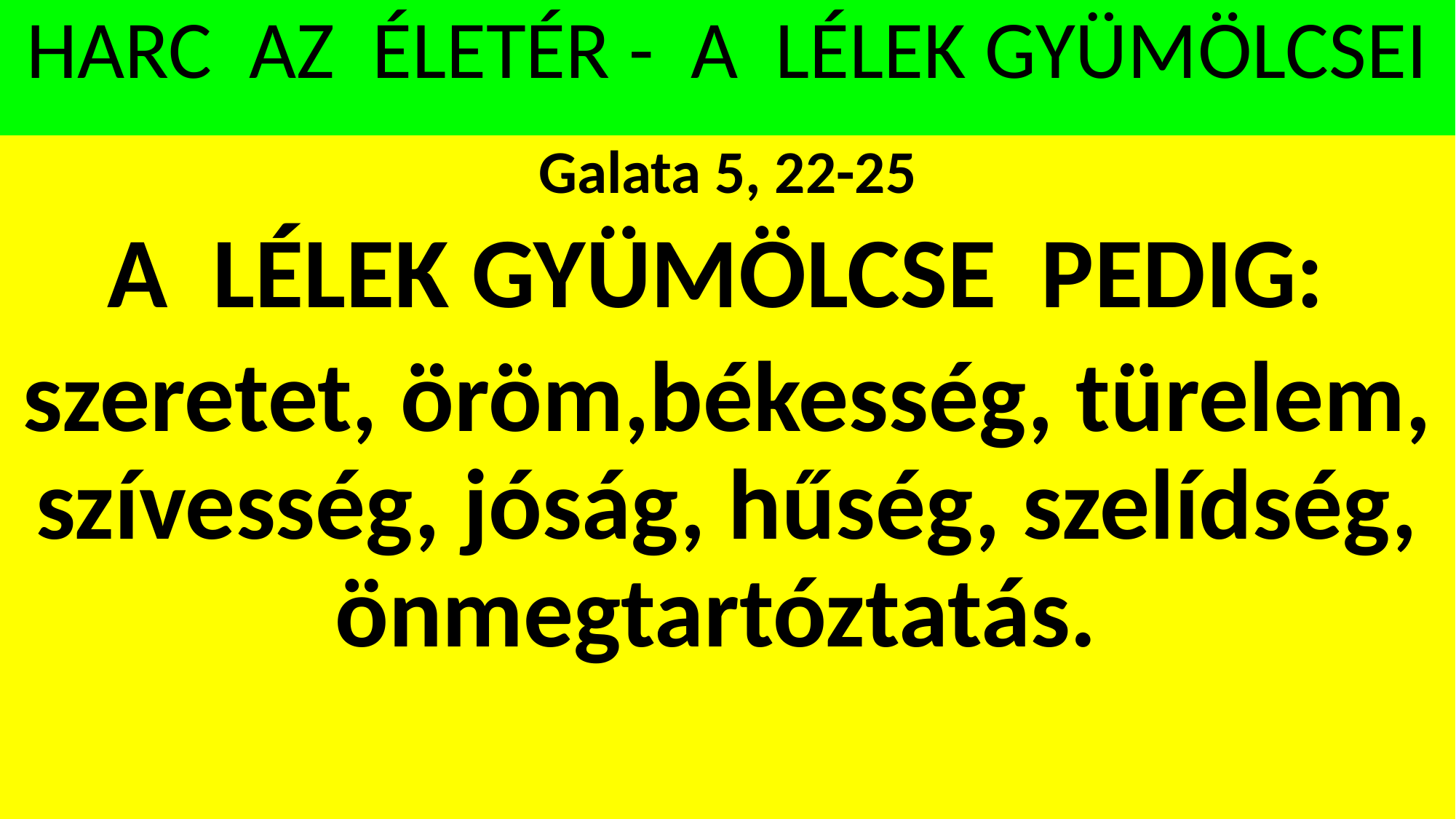

# HARC  AZ  ÉLETÉR -  A  LÉLEK GYÜMÖLCSEI
Galata 5, 22-25
A  LÉLEK GYÜMÖLCSE  PEDIG:
szeretet, öröm,békesség, türelem, szívesség, jóság, hűség, szelídség, önmegtartóztatás.